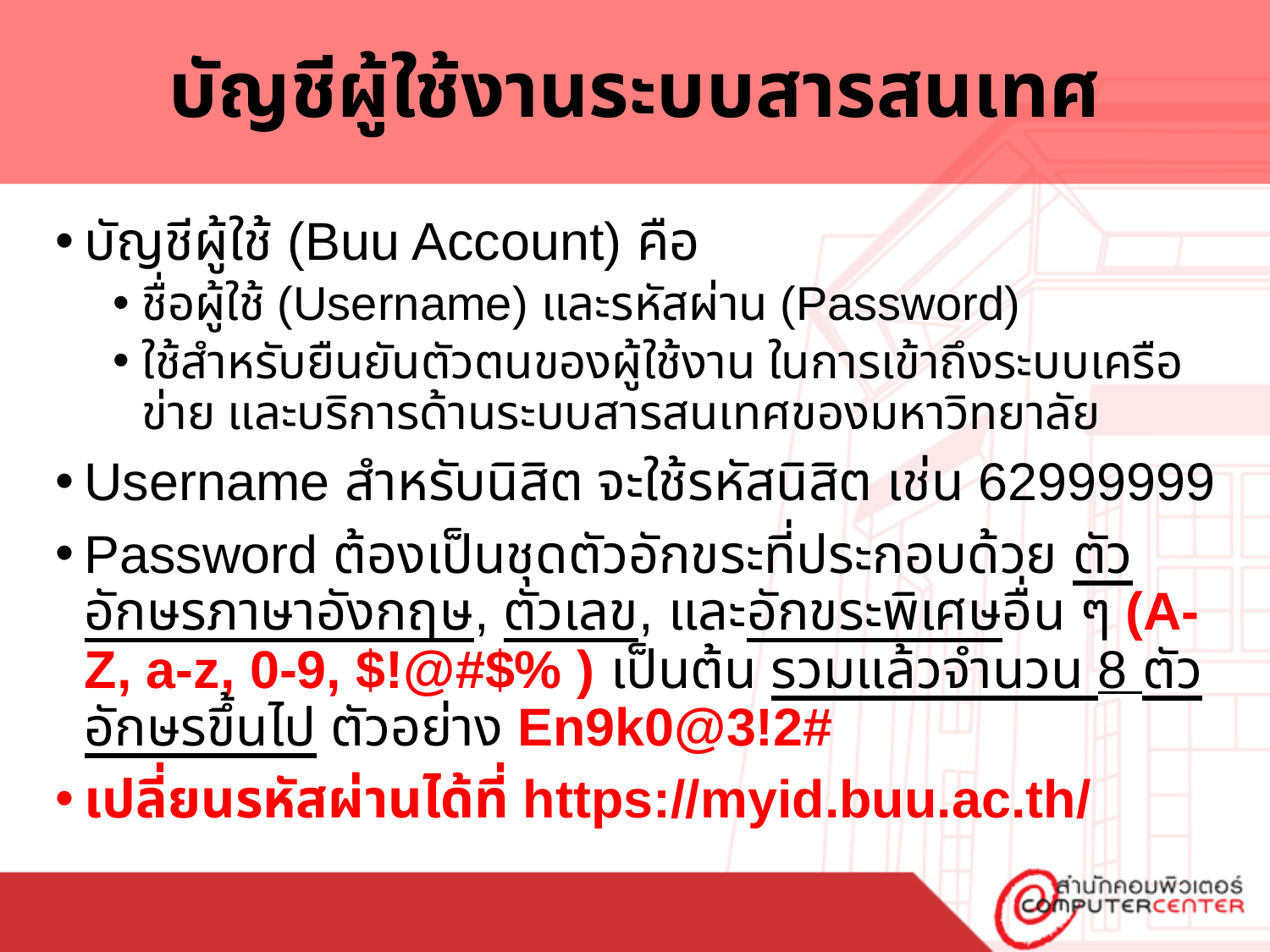

# บัญชีผู้ใช้งานระบบสารสนเทศ
บัญชีผู้ใช้ (Buu Account) คือ
ชื่อผู้ใช้ (Username) และรหัสผ่าน (Password)
ใช้สำหรับยืนยันตัวตนของผู้ใช้งาน ในการเข้าถึงระบบเครือข่าย และบริการด้านระบบสารสนเทศของมหาวิทยาลัย
Username สำหรับนิสิต จะใช้รหัสนิสิต เช่น 62999999
Password ต้องเป็นชุดตัวอักขระที่ประกอบด้วย ตัวอักษรภาษาอังกฤษ, ตัวเลข, และอักขระพิเศษอื่น ๆ (A-Z, a-z, 0-9, $!@#$% ) เป็นต้น รวมแล้วจำนวน 8 ตัวอักษรขึ้นไป ตัวอย่าง En9k0@3!2#
เปลี่ยนรหัสผ่านได้ที่ https://myid.buu.ac.th/